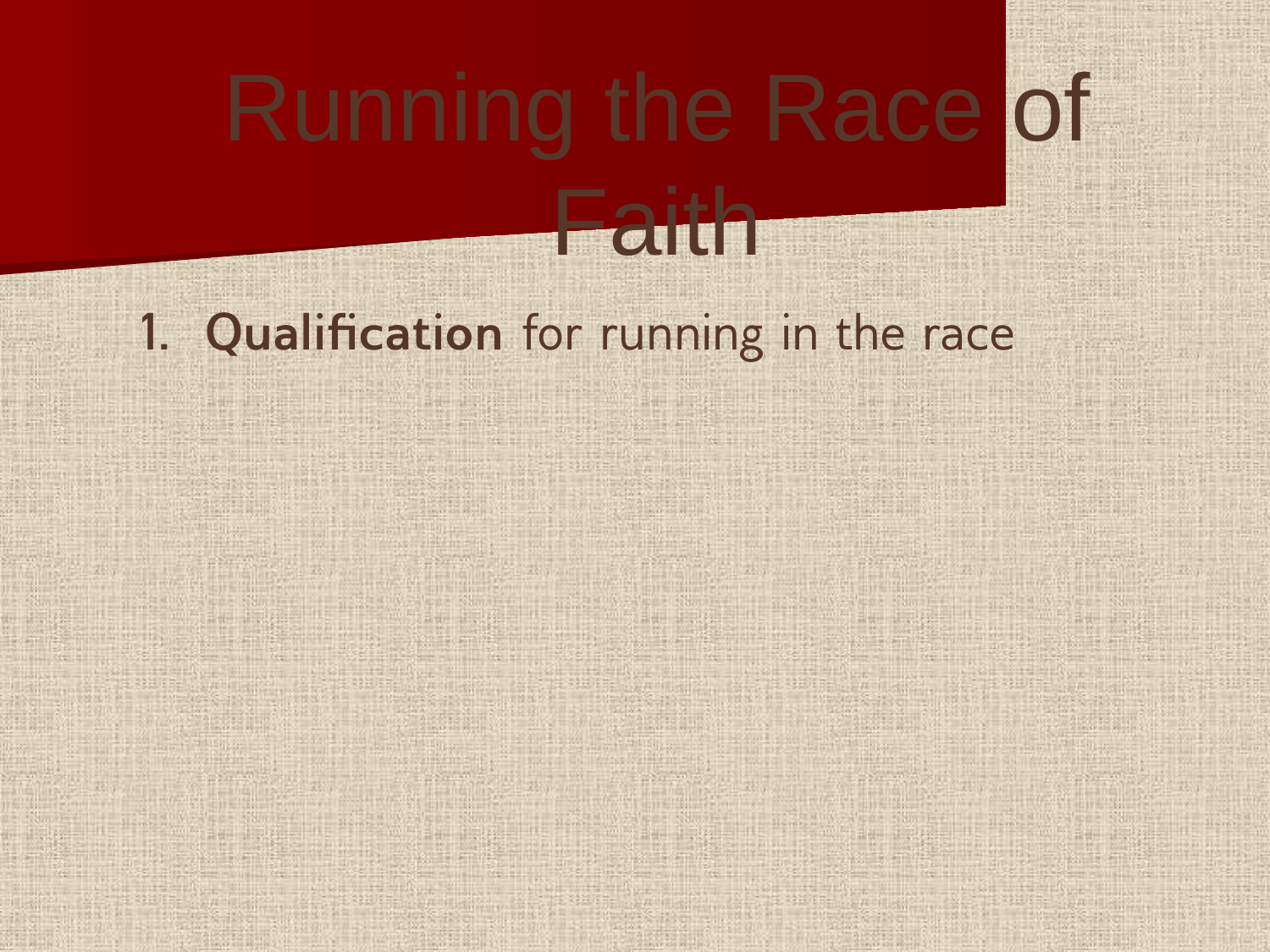

#
Running the Race of Faith

1.  Qualification for running in the race